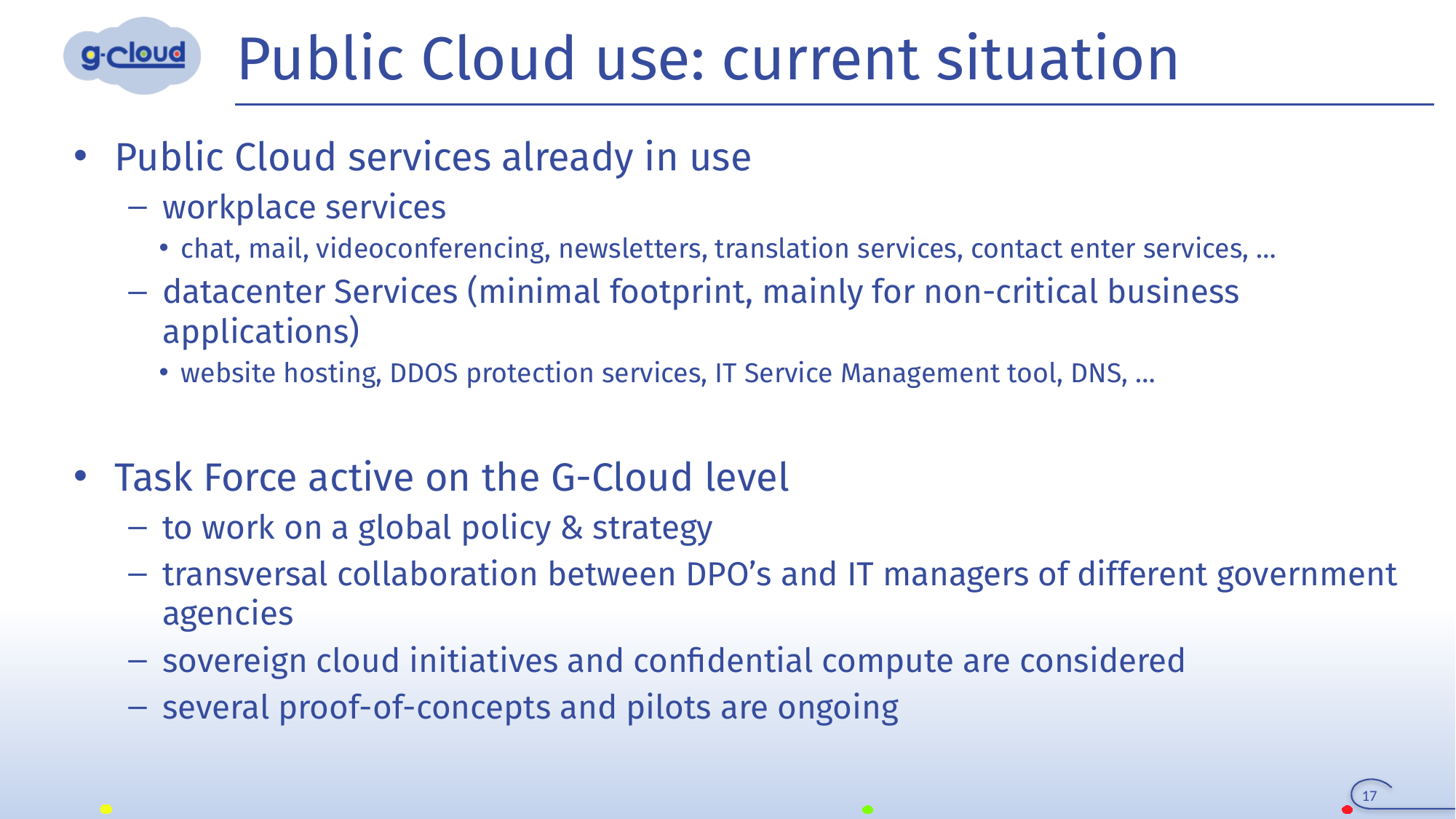

# Public Cloud use: current situation
Public Cloud services already in use
workplace services
chat, mail, videoconferencing, newsletters, translation services, contact enter services, …
datacenter Services (minimal footprint, mainly for non-critical business applications)
website hosting, DDOS protection services, IT Service Management tool, DNS, …

Task Force active on the G-Cloud level
to work on a global policy & strategy
transversal collaboration between DPO’s and IT managers of different government agencies
sovereign cloud initiatives and confidential compute are considered
several proof-of-concepts and pilots are ongoing

17